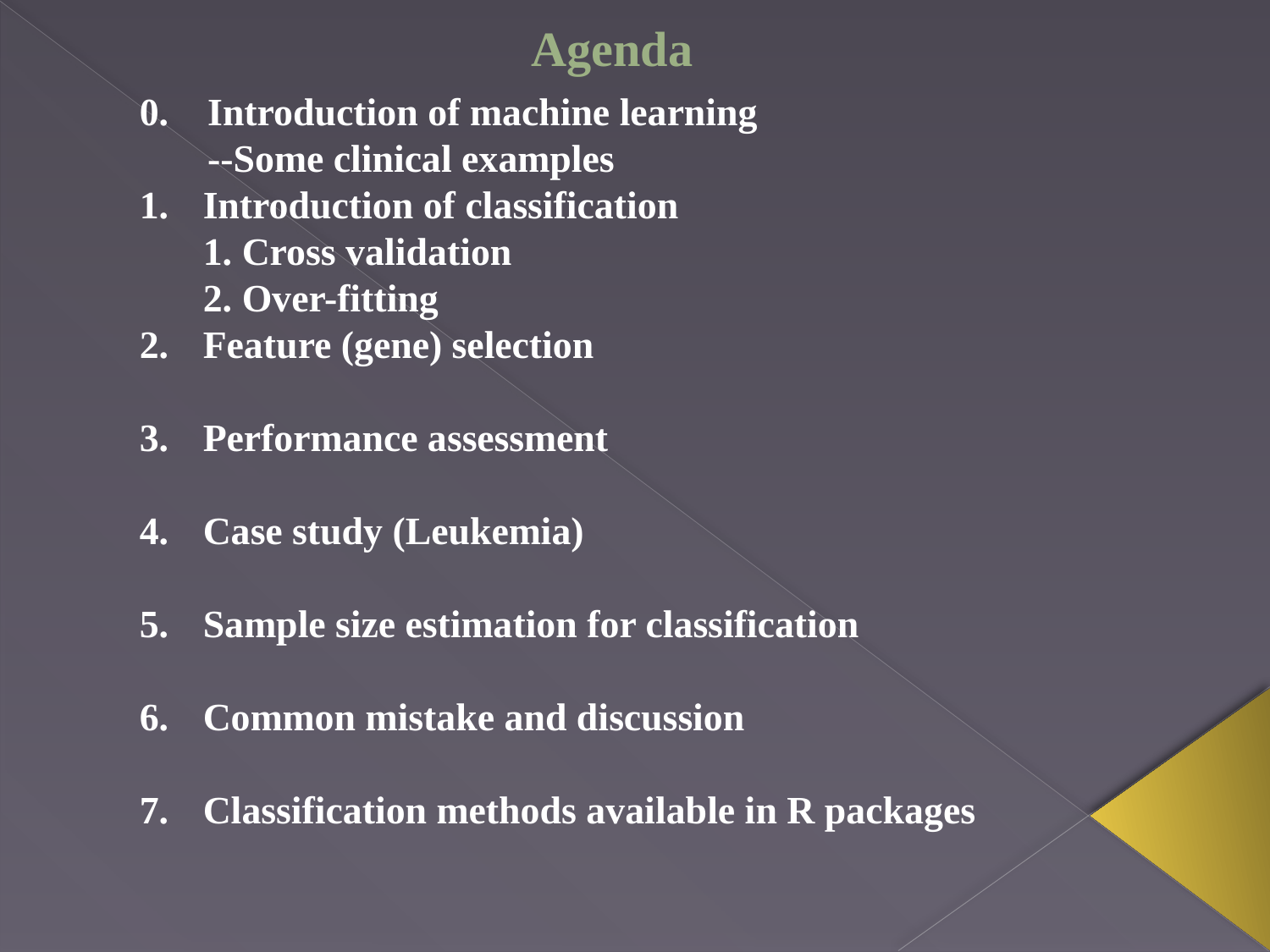

Agenda
0.    Introduction of machine learning
       --Some clinical examples
Introduction of classification
1. Cross validation
2. Over-fitting
Feature (gene) selection

Performance assessment

Case study (Leukemia)

Sample size estimation for classification

Common mistake and discussion

Classification methods available in R packages